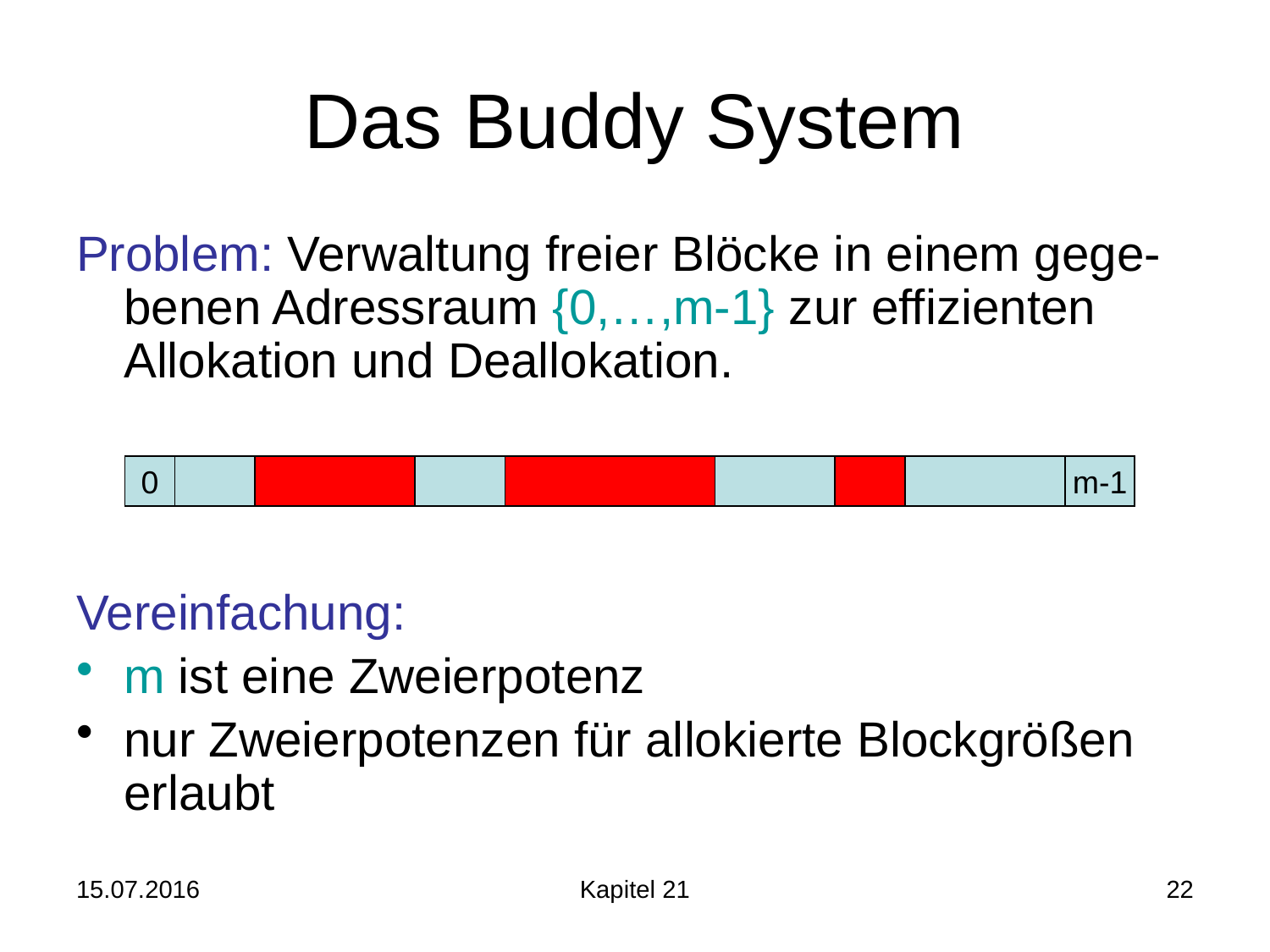

# Das Buddy System
Problem: Verwaltung freier Blöcke in einem gege-benen Adressraum {0,…,m-1} zur effizienten Allokation und Deallokation.

Vereinfachung:
m ist eine Zweierpotenz
nur Zweierpotenzen für allokierte Blockgrößen erlaubt

0

m-1
15.07.2016
Kapitel 21
22